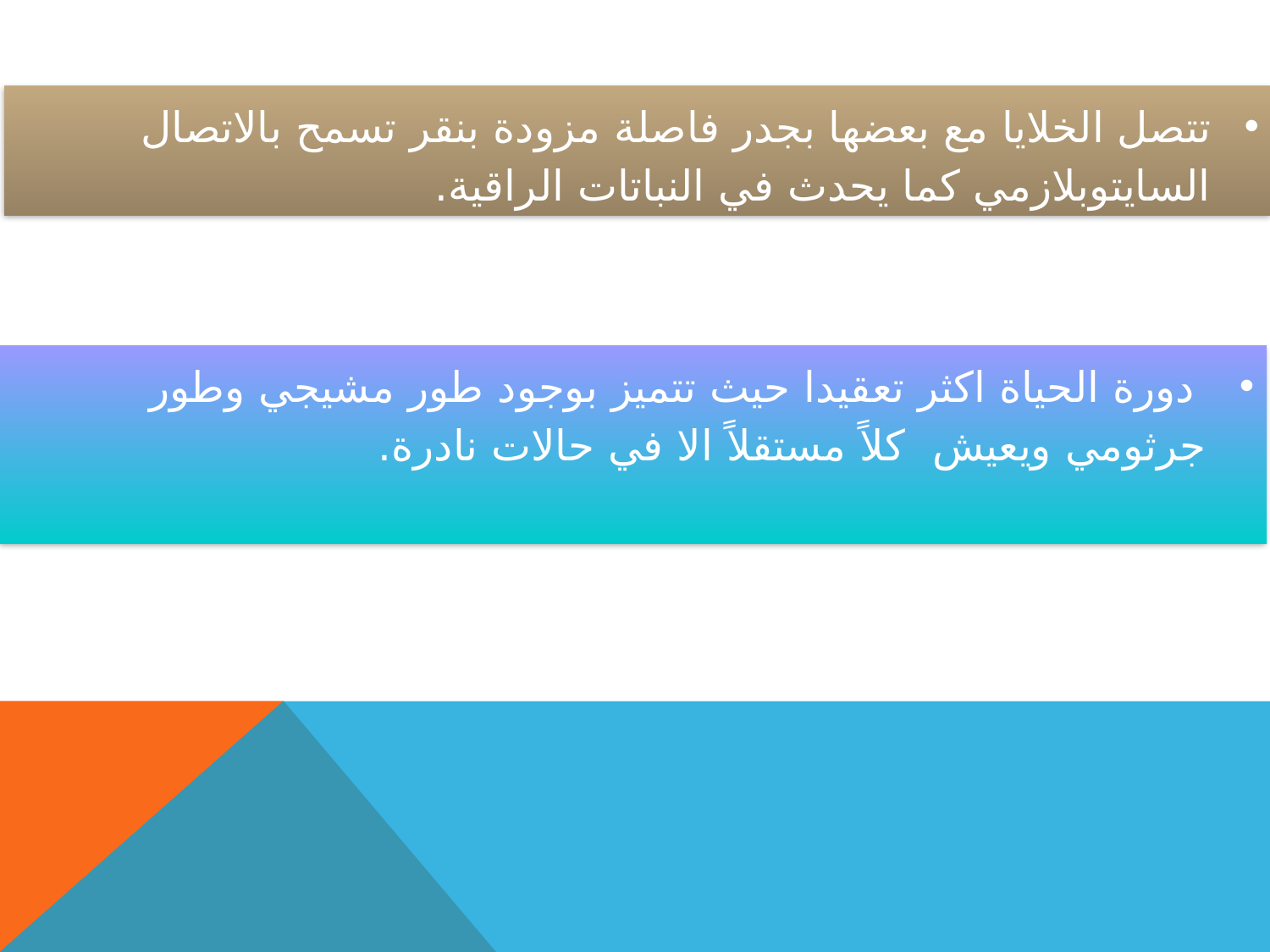

تتصل الخلايا مع بعضها بجدر فاصلة مزودة بنقر تسمح بالاتصال السايتوبلازمي كما يحدث في النباتات الراقية.
 دورة الحياة اكثر تعقيدا حيث تتميز بوجود طور مشيجي وطور جرثومي ويعيش  كلاً مستقلاً الا في حالات نادرة.